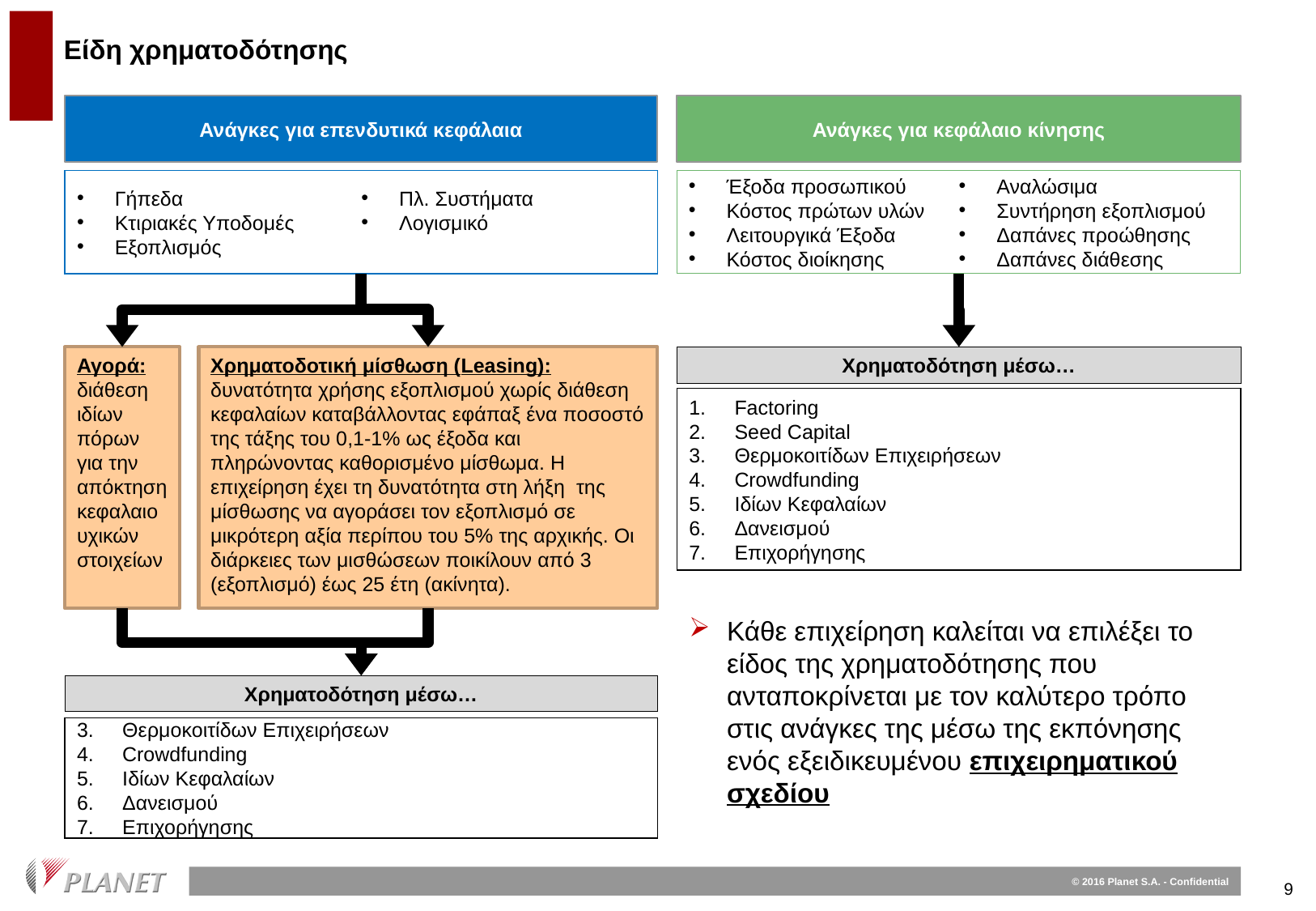

# Είδη χρηματοδότησης
Ανάγκες για επενδυτικά κεφάλαια
Ανάγκες για κεφάλαιο κίνησης
Έξοδα προσωπικού
Κόστος πρώτων υλών
Λειτουργικά Έξοδα
Κόστος διοίκησης
Αναλώσιμα
Συντήρηση εξοπλισμού
Δαπάνες προώθησης
Δαπάνες διάθεσης
Γήπεδα
Κτιριακές Υποδομές
Εξοπλισμός
Πλ. Συστήματα
Λογισμικό
Αγορά: διάθεση ιδίων πόρων για την απόκτηση κεφαλαιουχικών στοιχείων
Χρηματοδοτική μίσθωση (Leasing): δυνατότητα χρήσης εξοπλισμού χωρίς διάθεση κεφαλαίων καταβάλλοντας εφάπαξ ένα ποσοστό της τάξης του 0,1-1% ως έξοδα και πληρώνοντας καθορισμένο μίσθωμα. Η επιχείρηση έχει τη δυνατότητα στη λήξη  της μίσθωσης να αγοράσει τον εξοπλισμό σε μικρότερη αξία περίπου του 5% της αρχικής. Οι διάρκειες των μισθώσεων ποικίλουν από 3 (εξοπλισμό) έως 25 έτη (ακίνητα).
Χρηματοδότηση μέσω…
Factoring
Seed Capital
Θερμοκοιτίδων Επιχειρήσεων
Crowdfunding
Ιδίων Κεφαλαίων
Δανεισμού
Επιχορήγησης
Κάθε επιχείρηση καλείται να επιλέξει το είδος της χρηματοδότησης που ανταποκρίνεται με τον καλύτερο τρόπο στις ανάγκες της μέσω της εκπόνησης ενός εξειδικευμένου επιχειρηματικού σχεδίου
Χρηματοδότηση μέσω…
Θερμοκοιτίδων Επιχειρήσεων
Crowdfunding
Ιδίων Κεφαλαίων
Δανεισμού
Επιχορήγησης